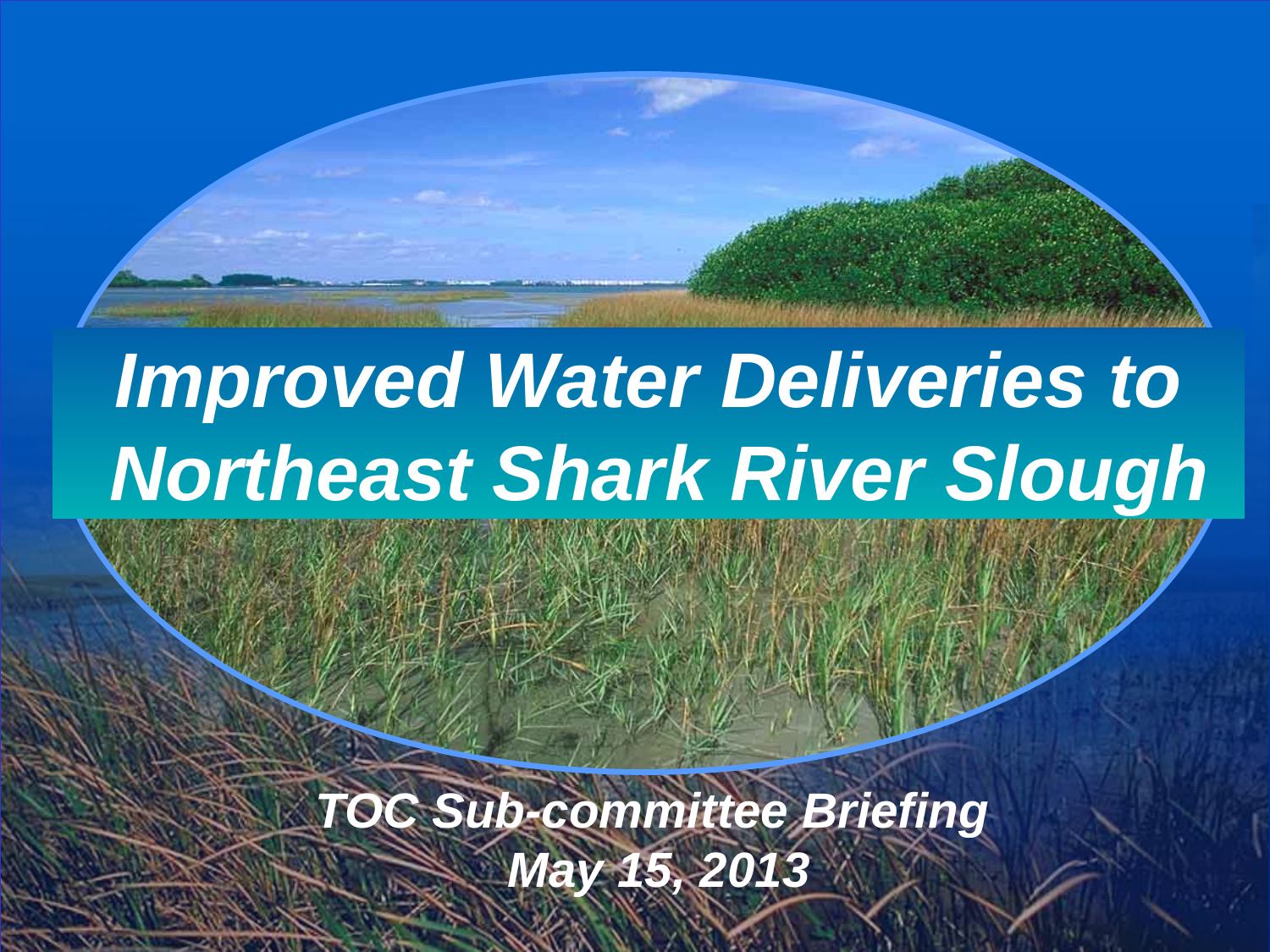

Improved Water Deliveries to
 Northeast Shark River Slough
TOC Sub-committee Briefing
 May 15, 2013